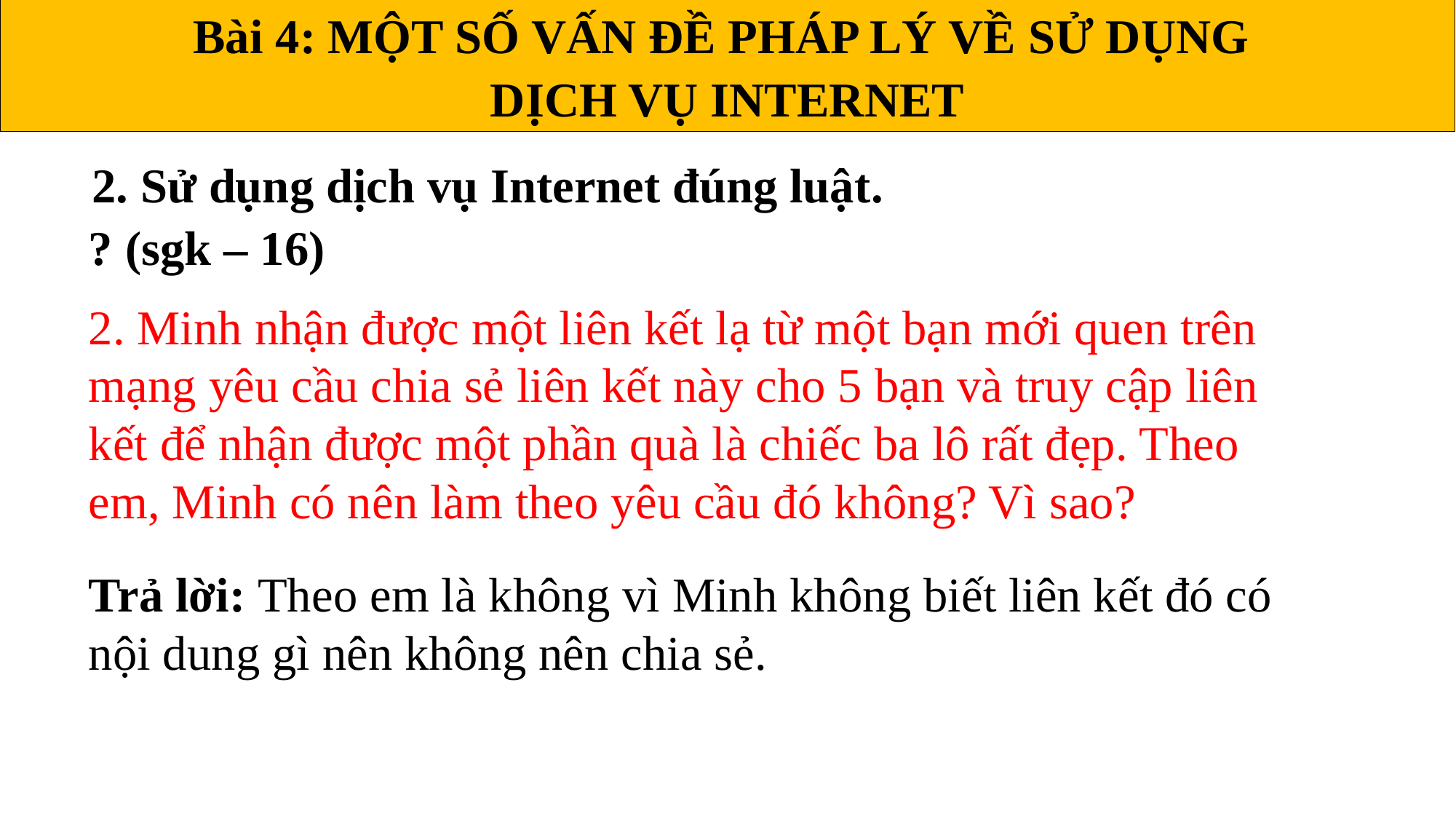

Bài 4: MỘT SỐ VẤN ĐỀ PHÁP LÝ VỀ SỬ DỤNG
DỊCH VỤ INTERNET
2. Sử dụng dịch vụ Internet đúng luật.
? (sgk – 16)
2. Minh nhận được một liên kết lạ từ một bạn mới quen trên mạng yêu cầu chia sẻ liên kết này cho 5 bạn và truy cập liên kết để nhận được một phần quà là chiếc ba lô rất đẹp. Theo em, Minh có nên làm theo yêu cầu đó không? Vì sao?
Trả lời: Theo em là không vì Minh không biết liên kết đó có nội dung gì nên không nên chia sẻ.